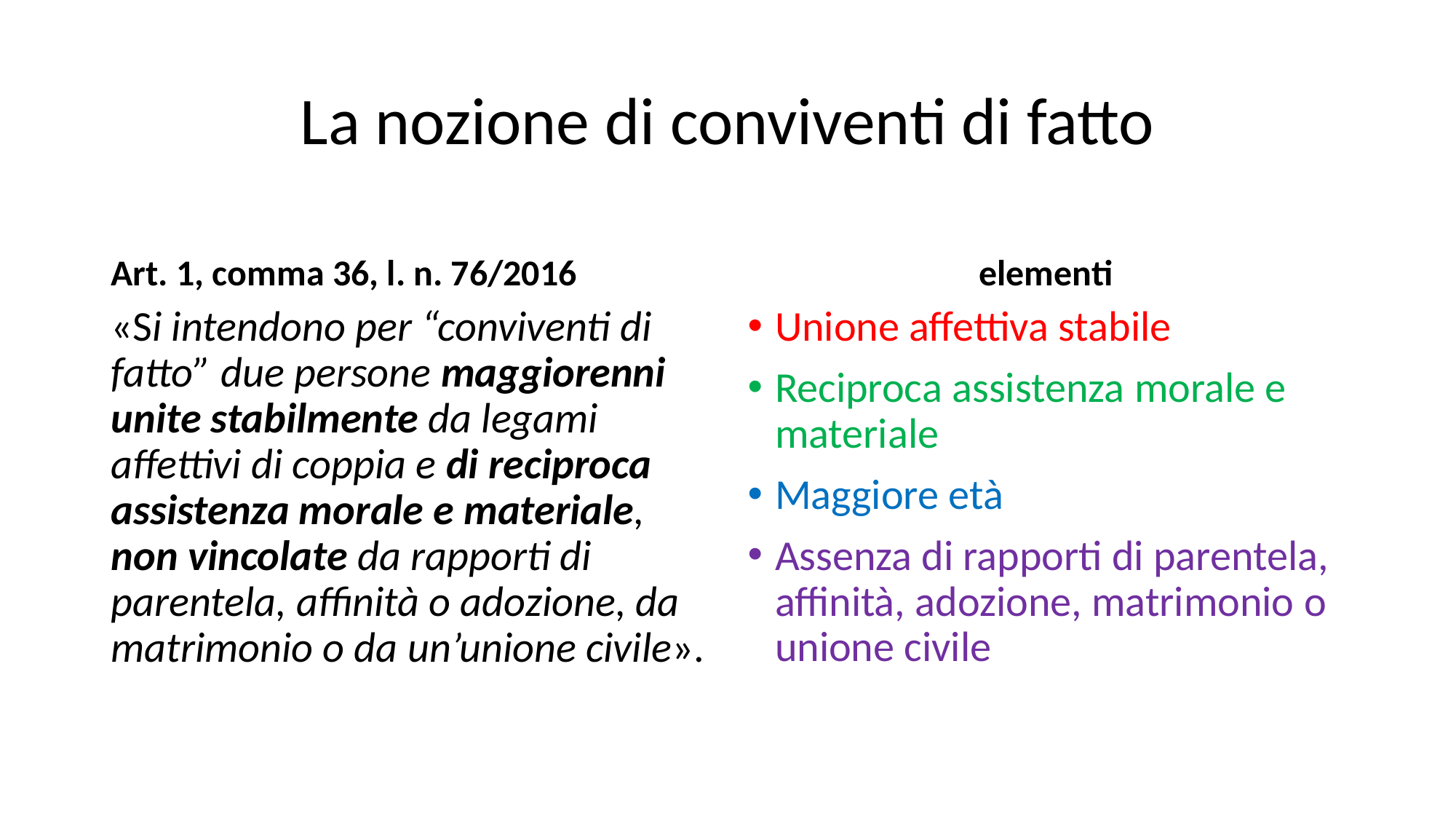

# La nozione di conviventi di fatto
Art. 1, comma 36, l. n. 76/2016
elementi
«Si intendono per “conviventi di fatto” due persone maggiorenni unite stabilmente da legami affettivi di coppia e di reciproca assistenza morale e materiale, non vincolate da rapporti di parentela, affinità o adozione, da matrimonio o da un’unione civile».

Unione affettiva stabile
Reciproca assistenza morale e materiale
Maggiore età
Assenza di rapporti di parentela, affinità, adozione, matrimonio o unione civile